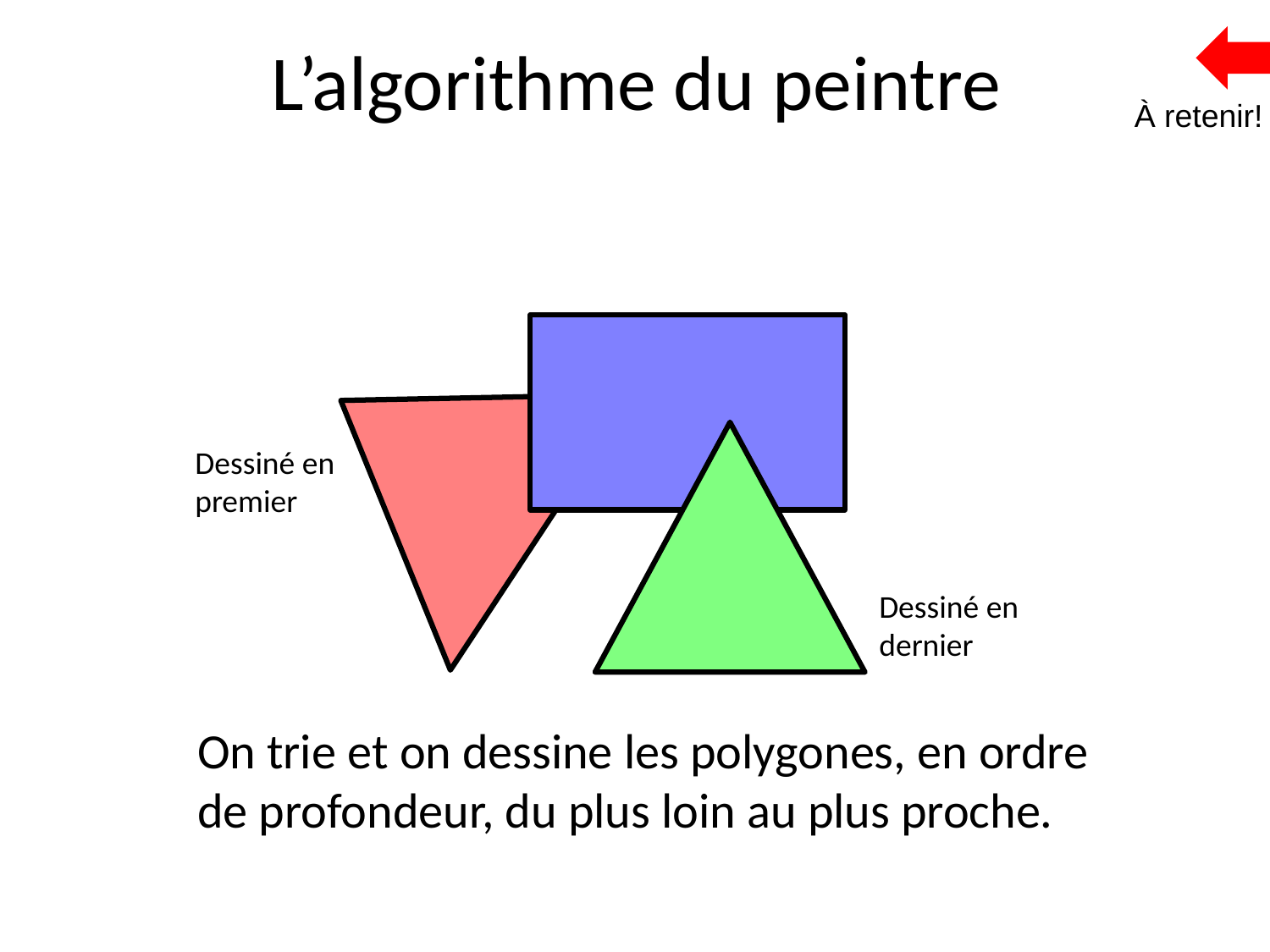

# L’algorithme du peintre

À retenir!

Dessiné en premier
Dessiné en dernier
On trie et on dessine les polygones, en ordre de profondeur, du plus loin au plus proche.